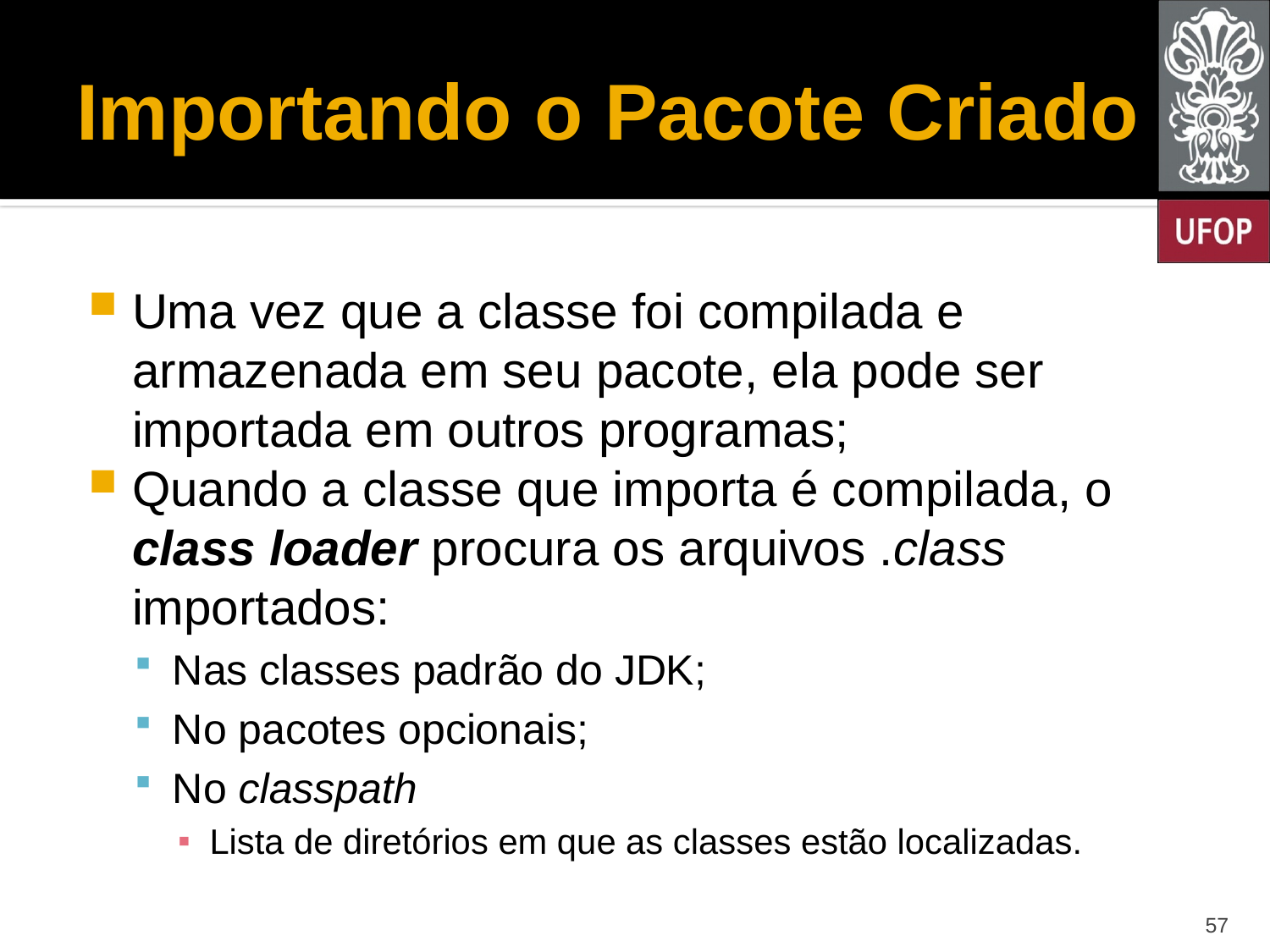

# Importando o Pacote Criado
Uma vez que a classe foi compilada e armazenada em seu pacote, ela pode ser importada em outros programas;
Quando a classe que importa é compilada, o class loader procura os arquivos .class importados:
Nas classes padrão do JDK;
No pacotes opcionais;
No classpath
Lista de diretórios em que as classes estão localizadas.
57